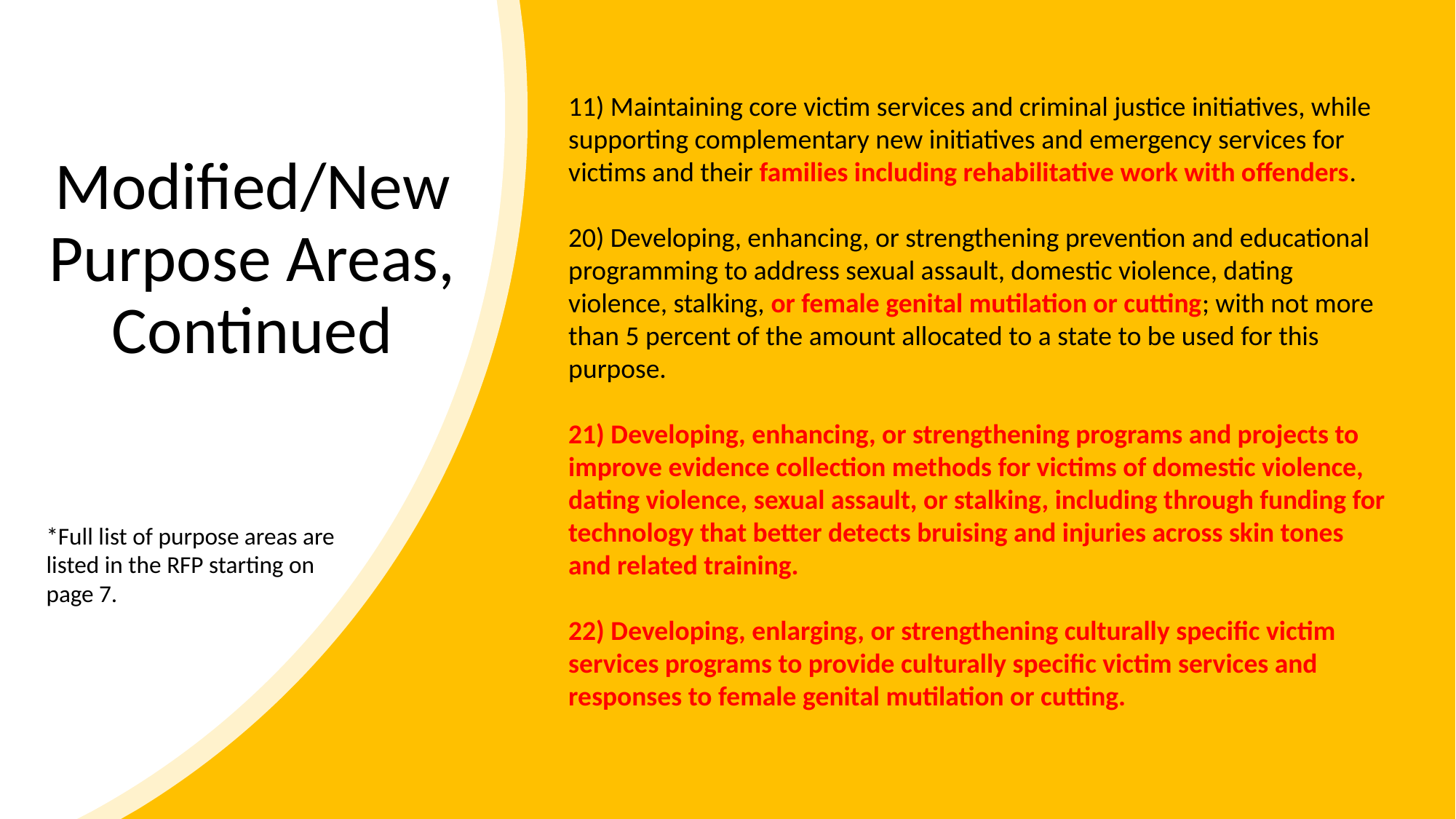

11) Maintaining core victim services and criminal justice initiatives, while supporting complementary new initiatives and emergency services for victims and their families including rehabilitative work with offenders.

20) Developing, enhancing, or strengthening prevention and educational programming to address sexual assault, domestic violence, dating violence, stalking, or female genital mutilation or cutting; with not more than 5 percent of the amount allocated to a state to be used for this purpose.

21) Developing, enhancing, or strengthening programs and projects to improve evidence collection methods for victims of domestic violence, dating violence, sexual assault, or stalking, including through funding for technology that better detects bruising and injuries across skin tones and related training.

22) Developing, enlarging, or strengthening culturally specific victim services programs to provide culturally specific victim services and responses to female genital mutilation or cutting.

# Modified/New Purpose Areas, Continued
*Full list of purpose areas are listed in the RFP starting on page 7.